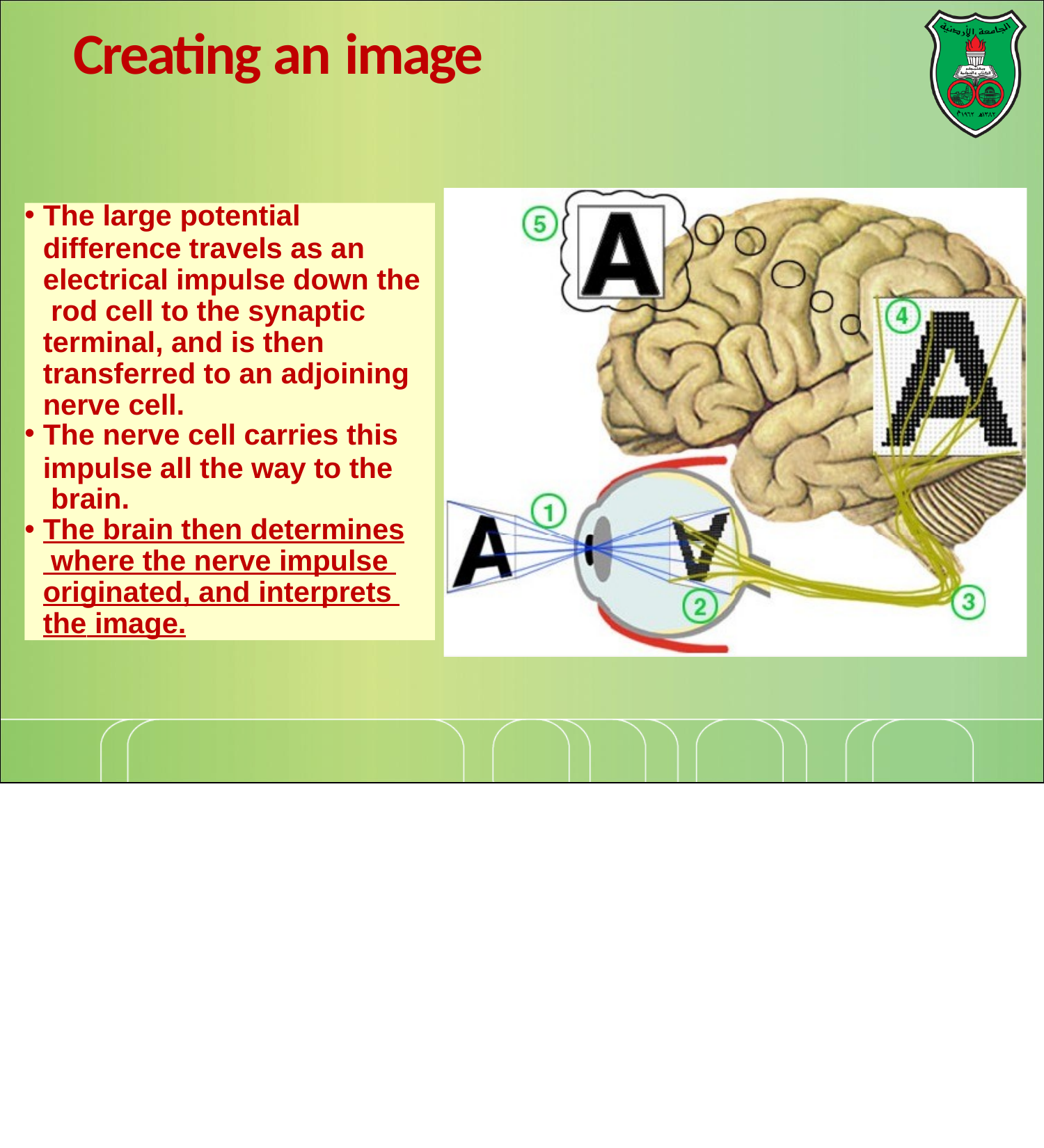

# Creating an image

The large potential
difference travels as an  electrical impulse down the  rod cell to the synaptic  terminal, and is then  transferred to an adjoining  nerve cell.
The nerve cell carries this
impulse all the way to the  brain.
The brain then determines  where the nerve impulse  originated, and interprets  the image.